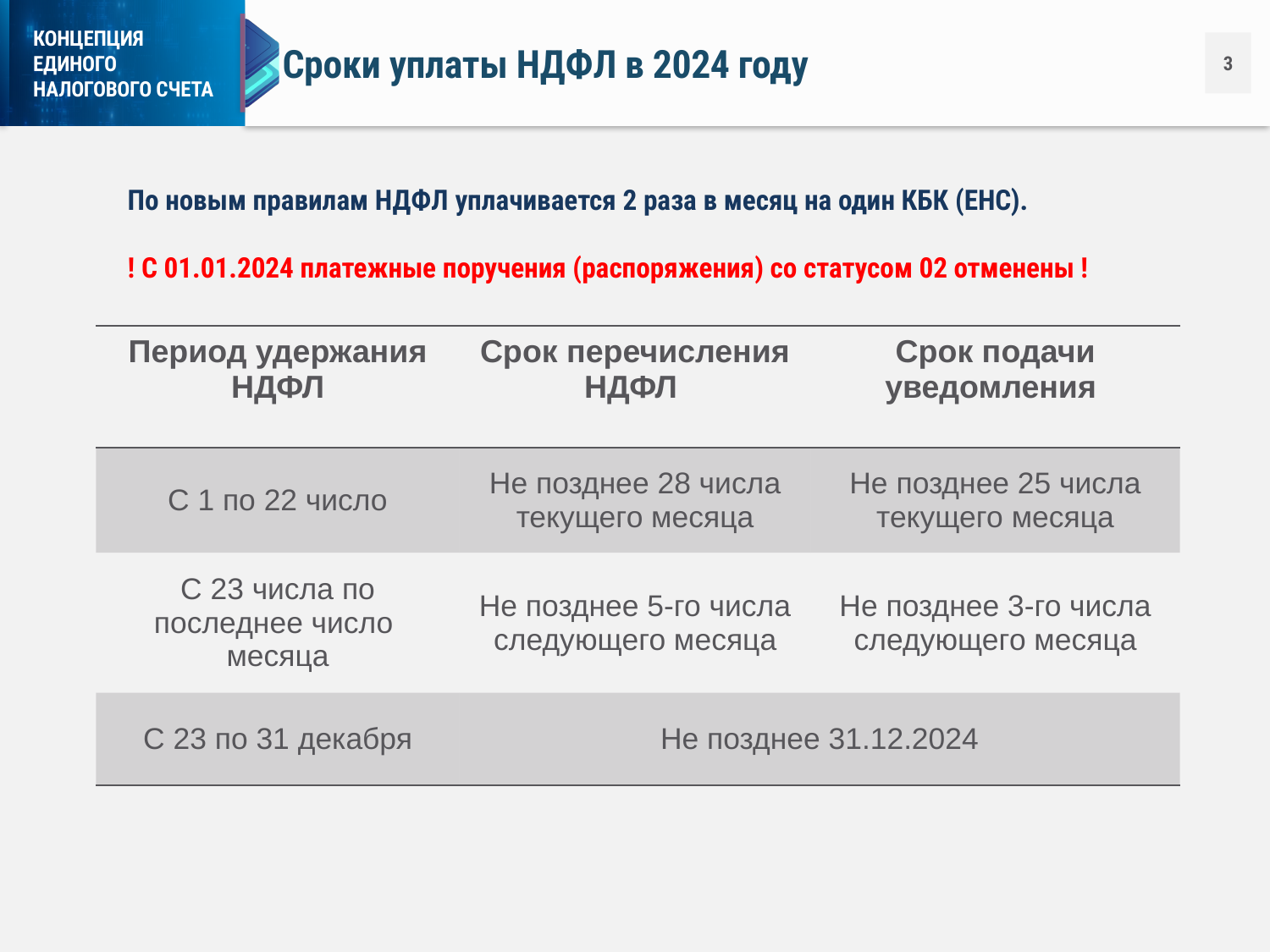

Сроки уплаты НДФЛ в 2024 году

По новым правилам НДФЛ уплачивается 2 раза в месяц на один КБК (ЕНС).

! С 01.01.2024 платежные поручения (распоряжения) со статусом 02 отменены !
| Период удержания НДФЛ | Срок перечисления НДФЛ | Срок подачи уведомления |
| --- | --- | --- |
| С 1 по 22 число | Не позднее 28 числа текущего месяца | Не позднее 25 числа текущего месяца |
| С 23 числа по последнее число месяца | Не позднее 5-го числа следующего месяца | Не позднее 3-го числа следующего месяца |
| С 23 по 31 декабря | Не позднее 31.12.2024 |  |